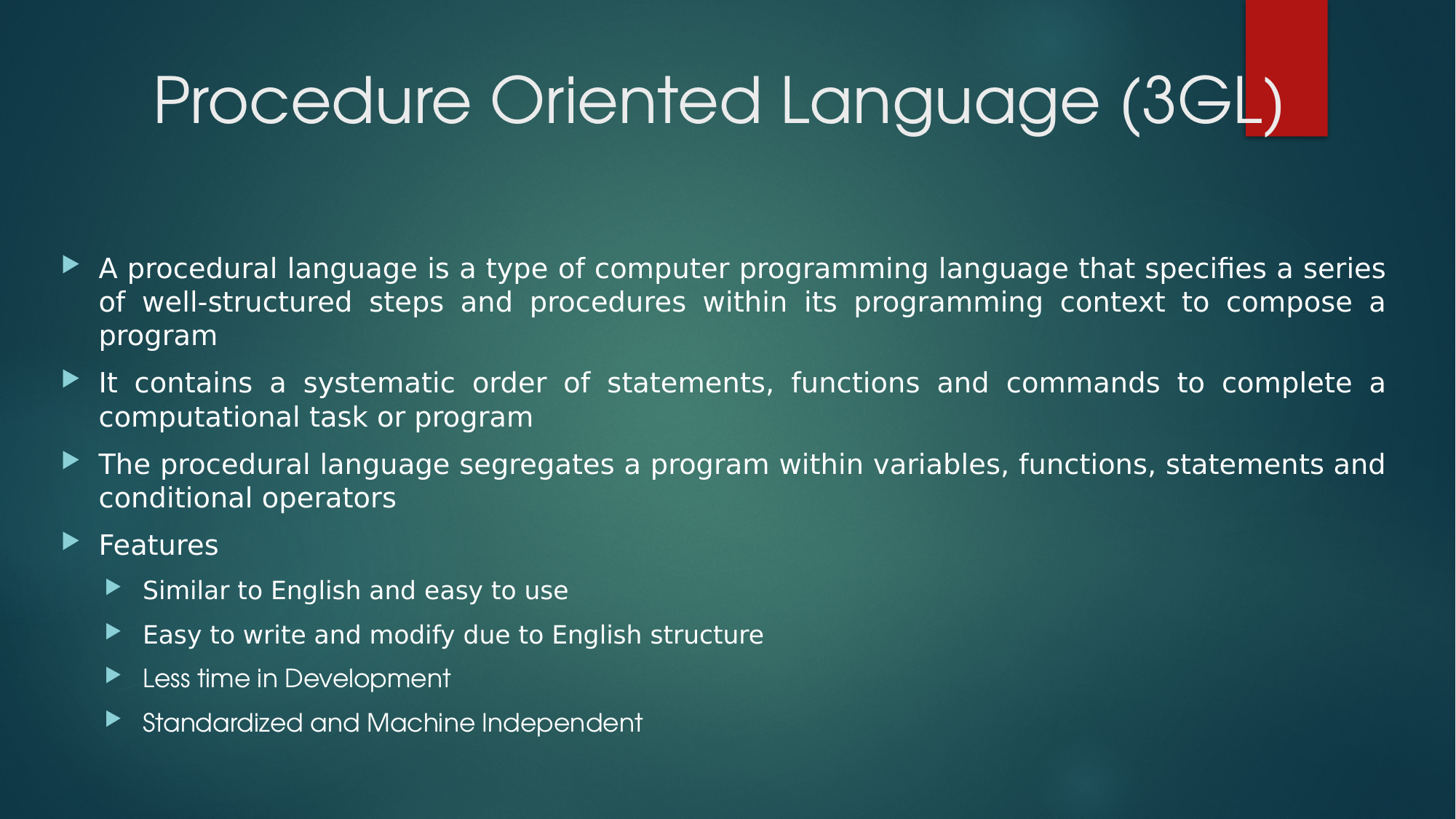

# Procedure Oriented Language (3GL)
A procedural language is a type of computer programming language that specifies a series of well-structured steps and procedures within its programming context to compose a program
It contains a systematic order of statements, functions and commands to complete a computational task or program
The procedural language segregates a program within variables, functions, statements and conditional operators
Features
Similar to English and easy to use
Easy to write and modify due to English structure
Less time in Development
Standardized and Machine Independent